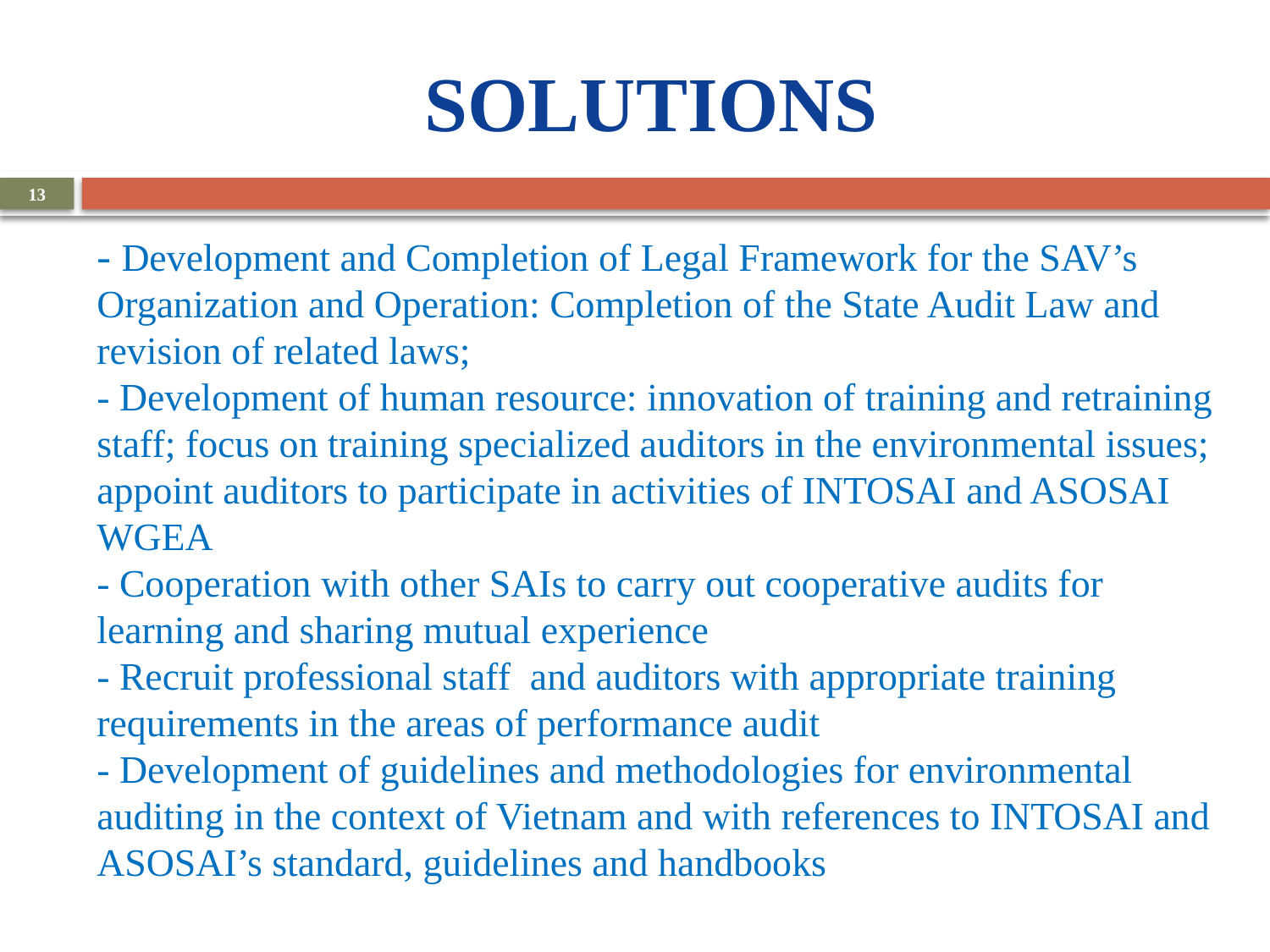

# SOLUTIONS
13
	- Development and Completion of Legal Framework for the SAV’s Organization and Operation: Completion of the State Audit Law and revision of related laws;
- Development of human resource: innovation of training and retraining staff; focus on training specialized auditors in the environmental issues; appoint auditors to participate in activities of INTOSAI and ASOSAI WGEA
- Cooperation with other SAIs to carry out cooperative audits for learning and sharing mutual experience
- Recruit professional staff  and auditors with appropriate training requirements in the areas of performance audit
- Development of guidelines and methodologies for environmental auditing in the context of Vietnam and with references to INTOSAI and ASOSAI’s standard, guidelines and handbooks